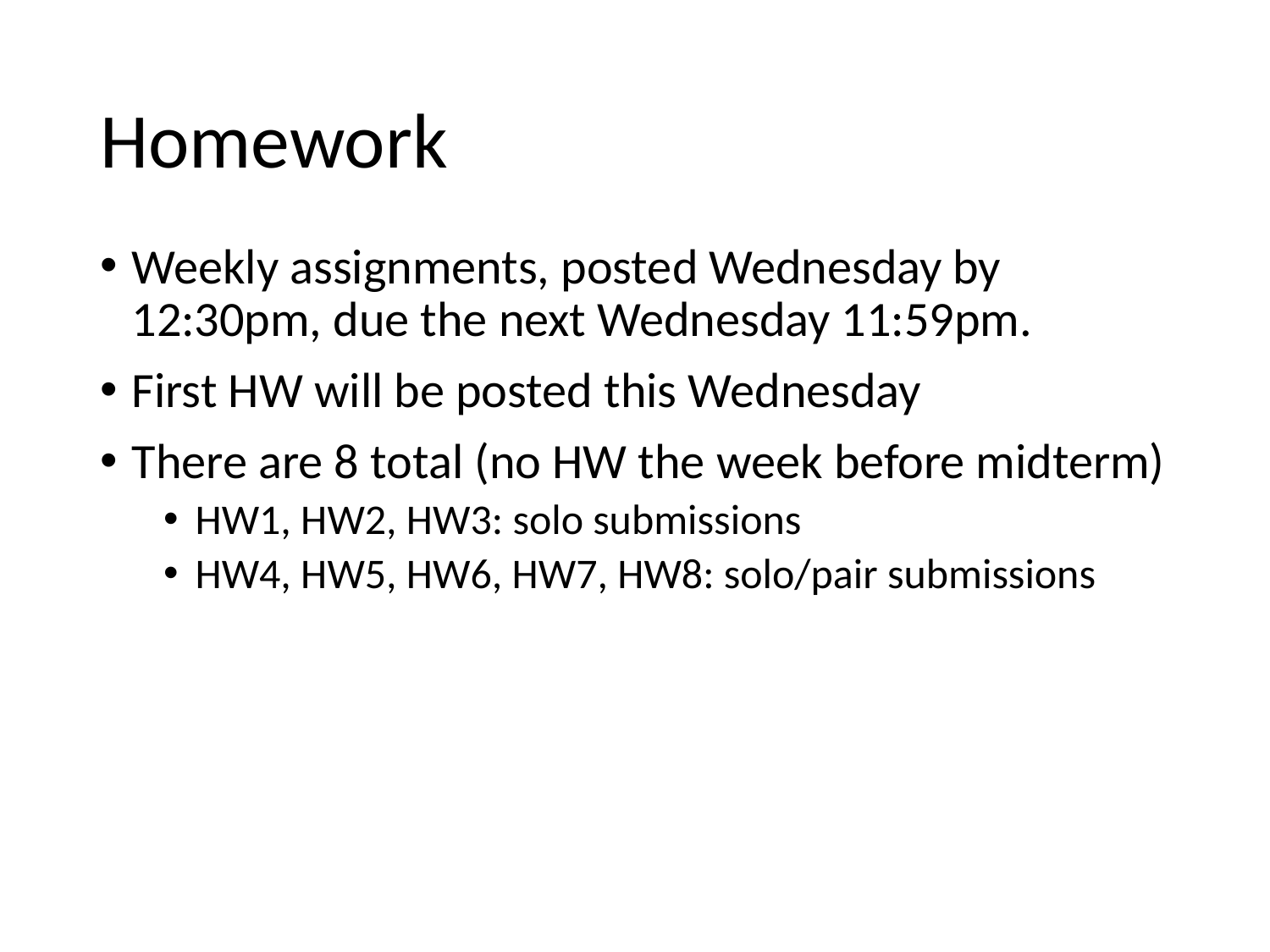

# Homework
Weekly assignments, posted Wednesday by 12:30pm, due the next Wednesday 11:59pm.
First HW will be posted this Wednesday
There are 8 total (no HW the week before midterm)
HW1, HW2, HW3: solo submissions
HW4, HW5, HW6, HW7, HW8: solo/pair submissions